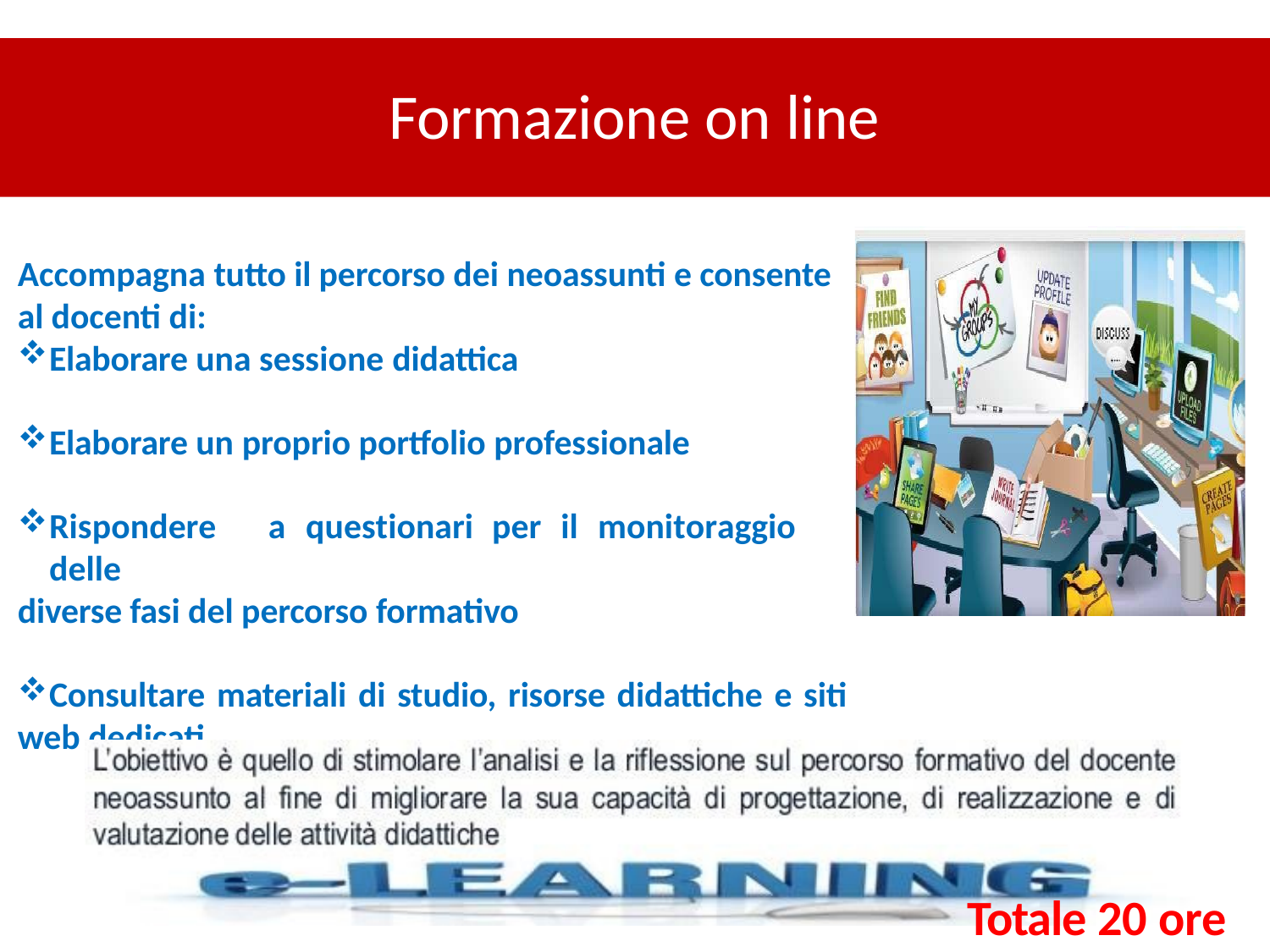

# Formazione on line

Accompagna tutto il percorso dei neoassunti e consente  al docenti di:
Elaborare una sessione didattica

Elaborare un proprio portfolio professionale

Rispondere	a	questionari	per	il	monitoraggio	delle
diverse fasi del percorso formativo

Consultare materiali di studio, risorse didattiche e siti
web dedicati

Totale 20 ore